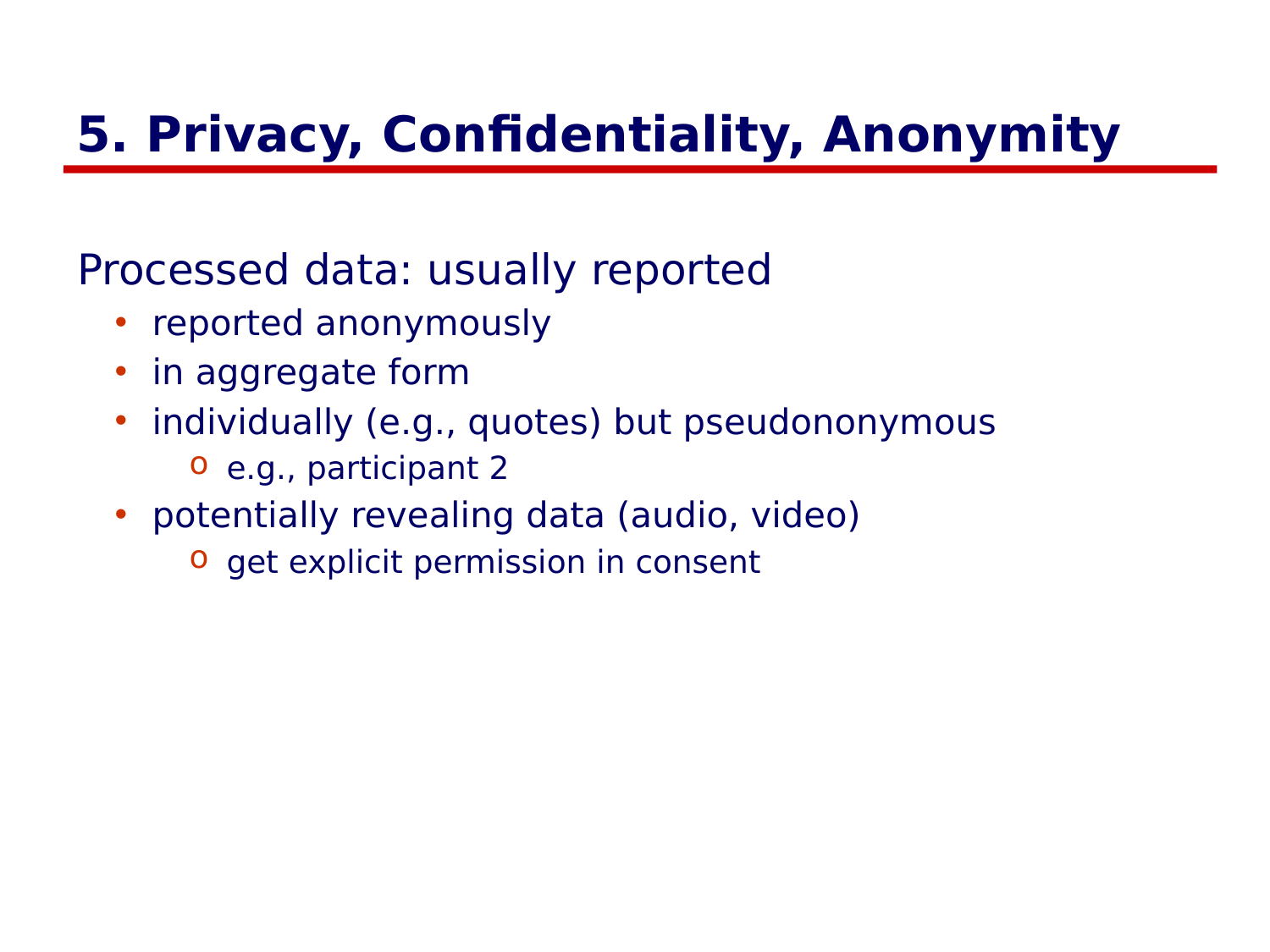

# 5. Privacy, Confidentiality, Anonymity
Processed data: usually reported
reported anonymously
in aggregate form
individually (e.g., quotes) but pseudononymous
e.g., participant 2
potentially revealing data (audio, video)
get explicit permission in consent